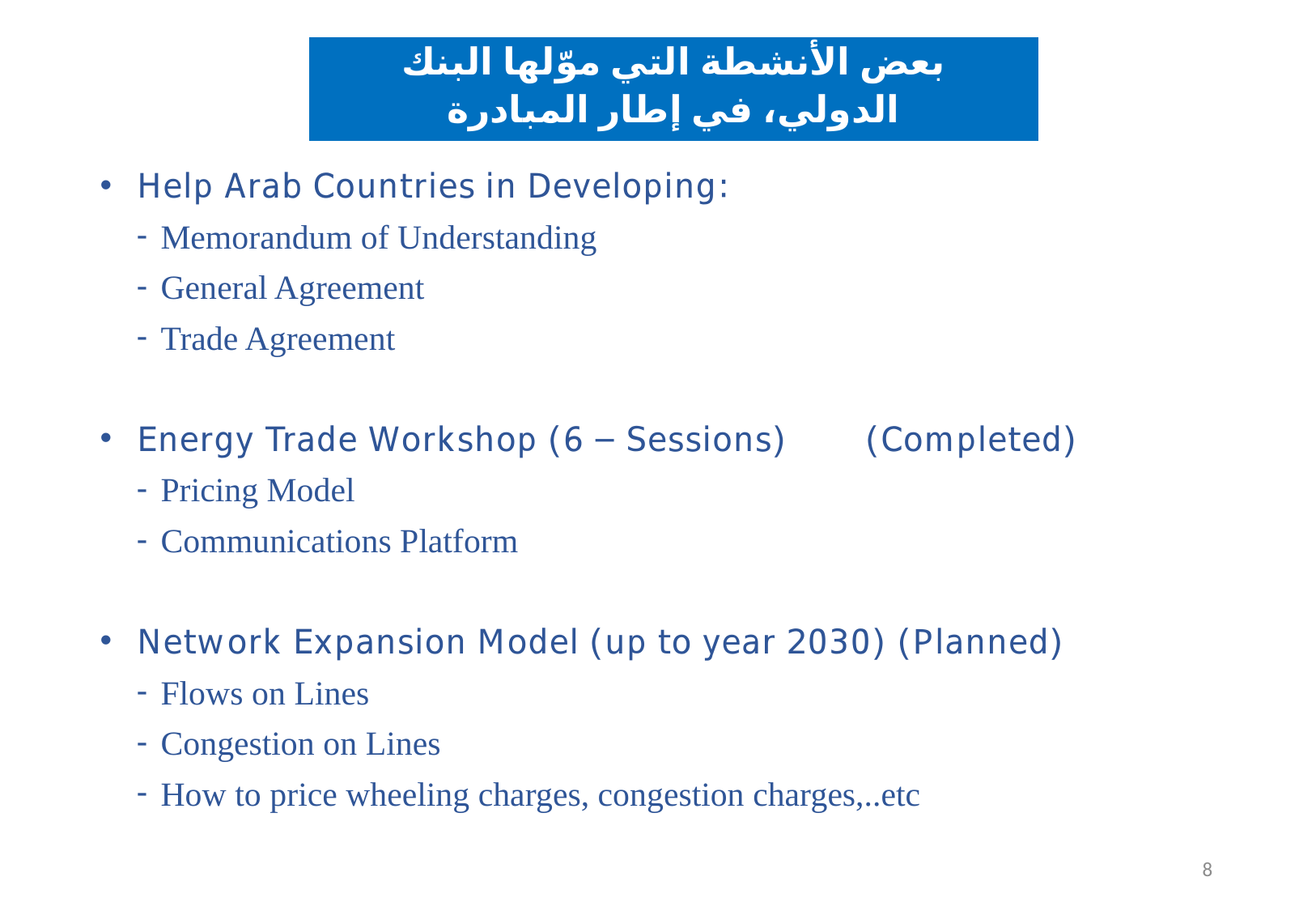

| بعض الأنشطة التي موّلها البنك الدولي، في إطار المبادرة |
| --- |
Help Arab Countries in Developing:
Memorandum of Understanding
General Agreement
Trade Agreement

Energy Trade Workshop (6 – Sessions)	(Completed)
Pricing Model
Communications Platform

Network Expansion Model (up to year 2030) (Planned)
Flows on Lines
Congestion on Lines
How to price wheeling charges, congestion charges,..etc
8